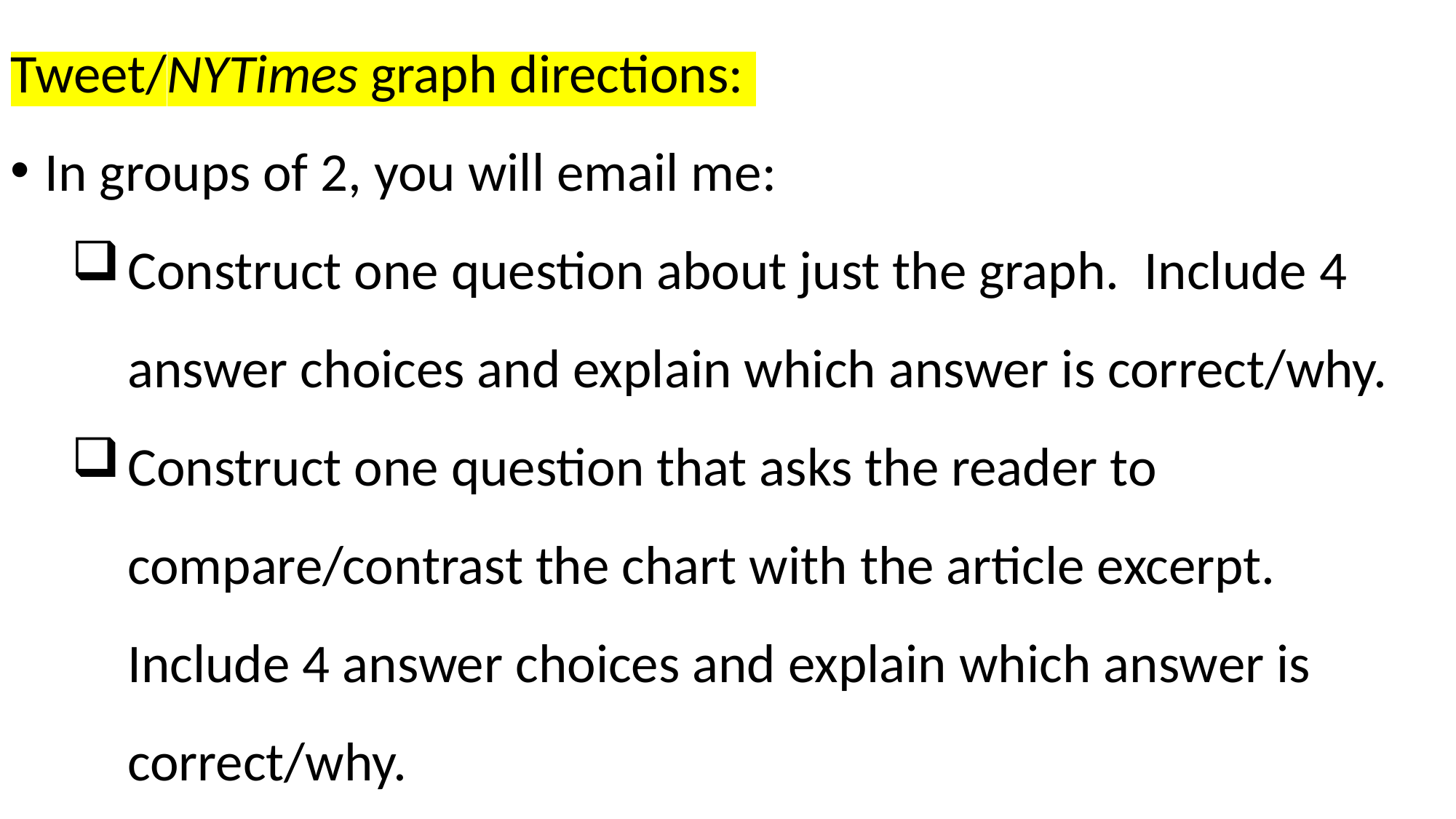

Tweet/NYTimes graph directions:
In groups of 2, you will email me:
Construct one question about just the graph.  Include 4 answer choices and explain which answer is correct/why.
Construct one question that asks the reader to compare/contrast the chart with the article excerpt.  Include 4 answer choices and explain which answer is correct/why.